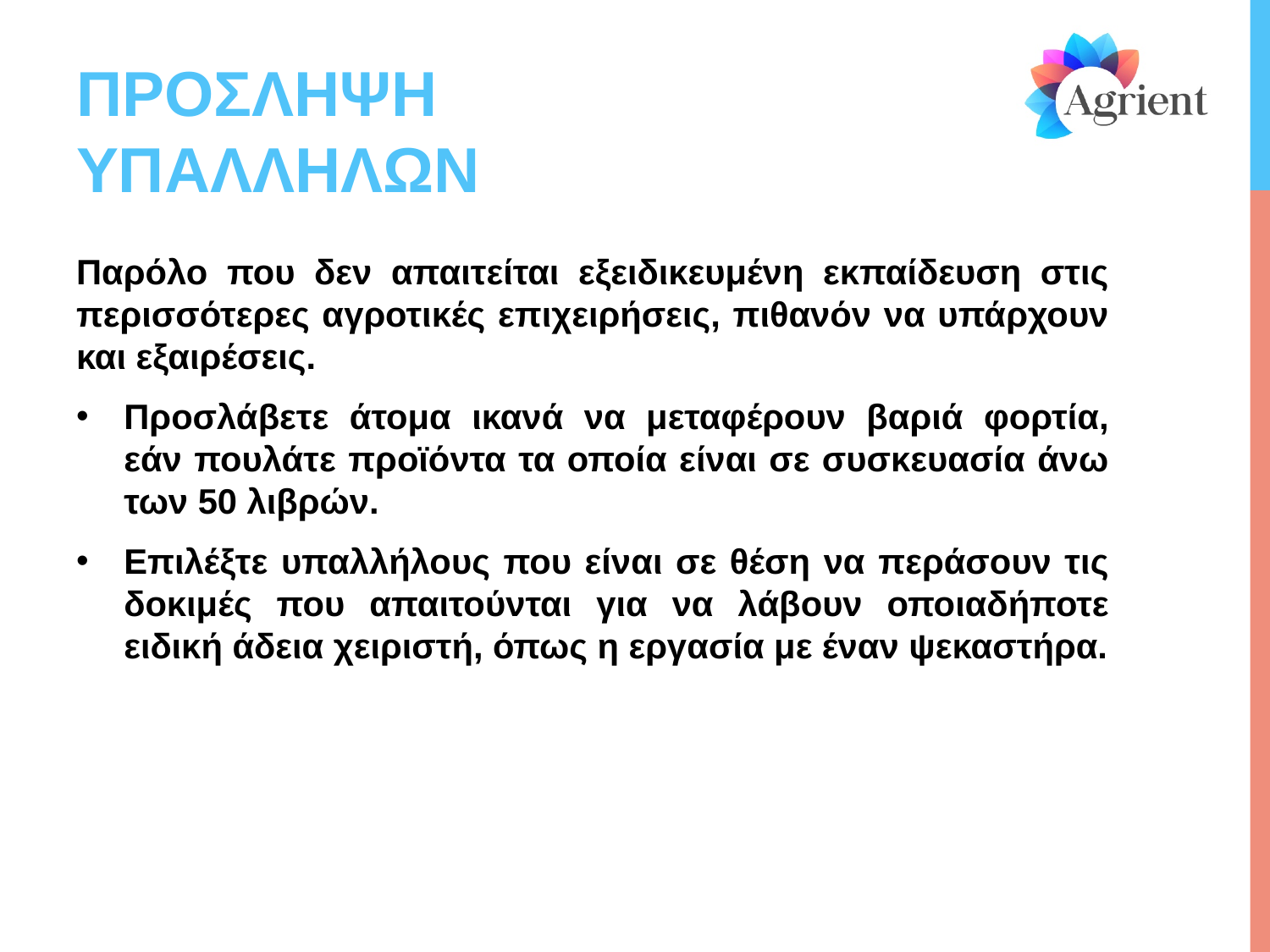

# ΠΡΟΣΛΗΨΗ ΥΠΑΛΛΗΛΩΝ
Παρόλο που δεν απαιτείται εξειδικευμένη εκπαίδευση στις περισσότερες αγροτικές επιχειρήσεις, πιθανόν να υπάρχουν και εξαιρέσεις.
Προσλάβετε άτομα ικανά να μεταφέρουν βαριά φορτία, εάν πουλάτε προϊόντα τα οποία είναι σε συσκευασία άνω των 50 λιβρών.
Επιλέξτε υπαλλήλους που είναι σε θέση να περάσουν τις δοκιμές που απαιτούνται για να λάβουν οποιαδήποτε ειδική άδεια χειριστή, όπως η εργασία με έναν ψεκαστήρα.